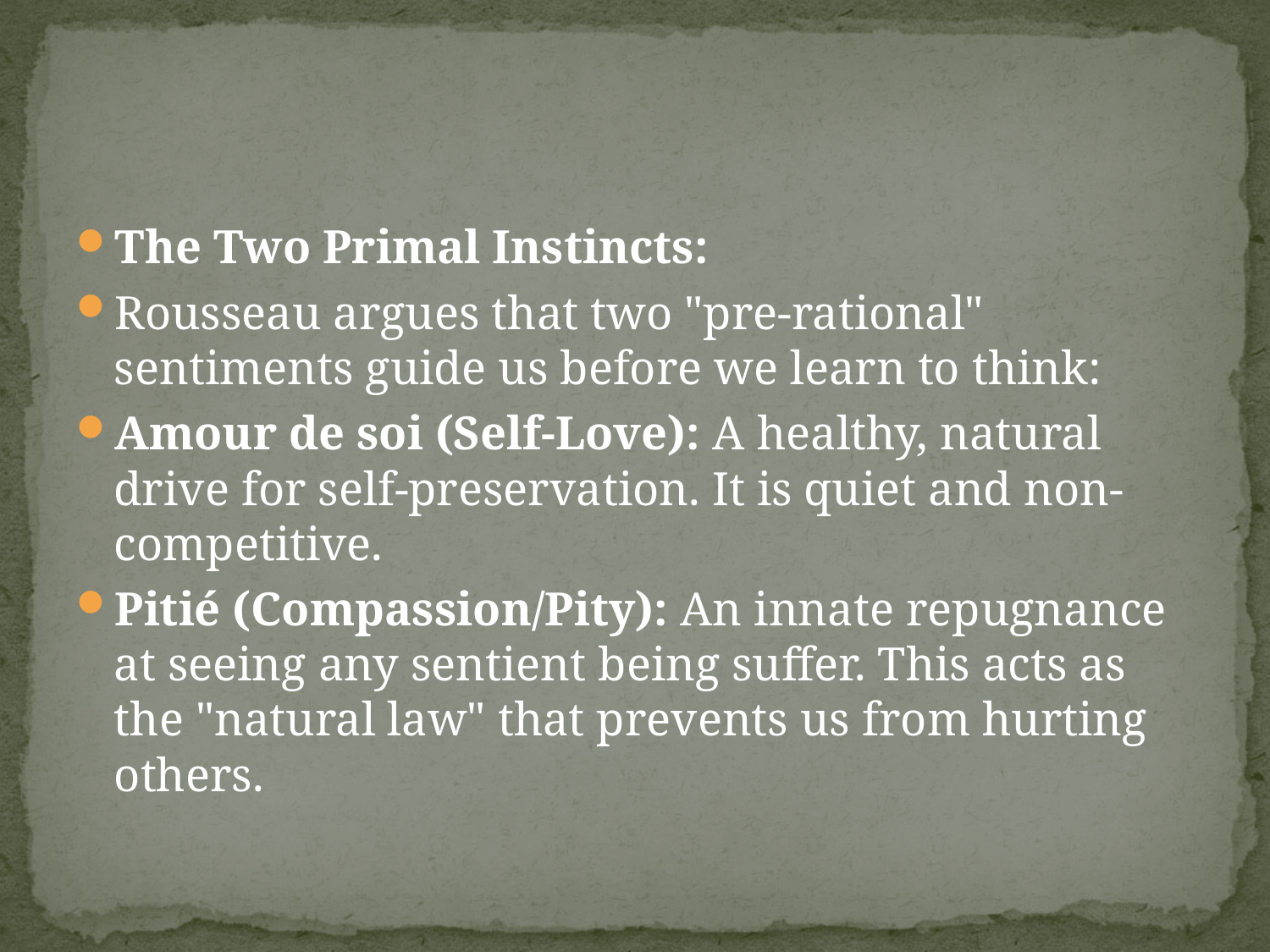

#
The Two Primal Instincts:
Rousseau argues that two "pre-rational" sentiments guide us before we learn to think:
Amour de soi (Self-Love): A healthy, natural drive for self-preservation. It is quiet and non-competitive.
Pitié (Compassion/Pity): An innate repugnance at seeing any sentient being suffer. This acts as the "natural law" that prevents us from hurting others.